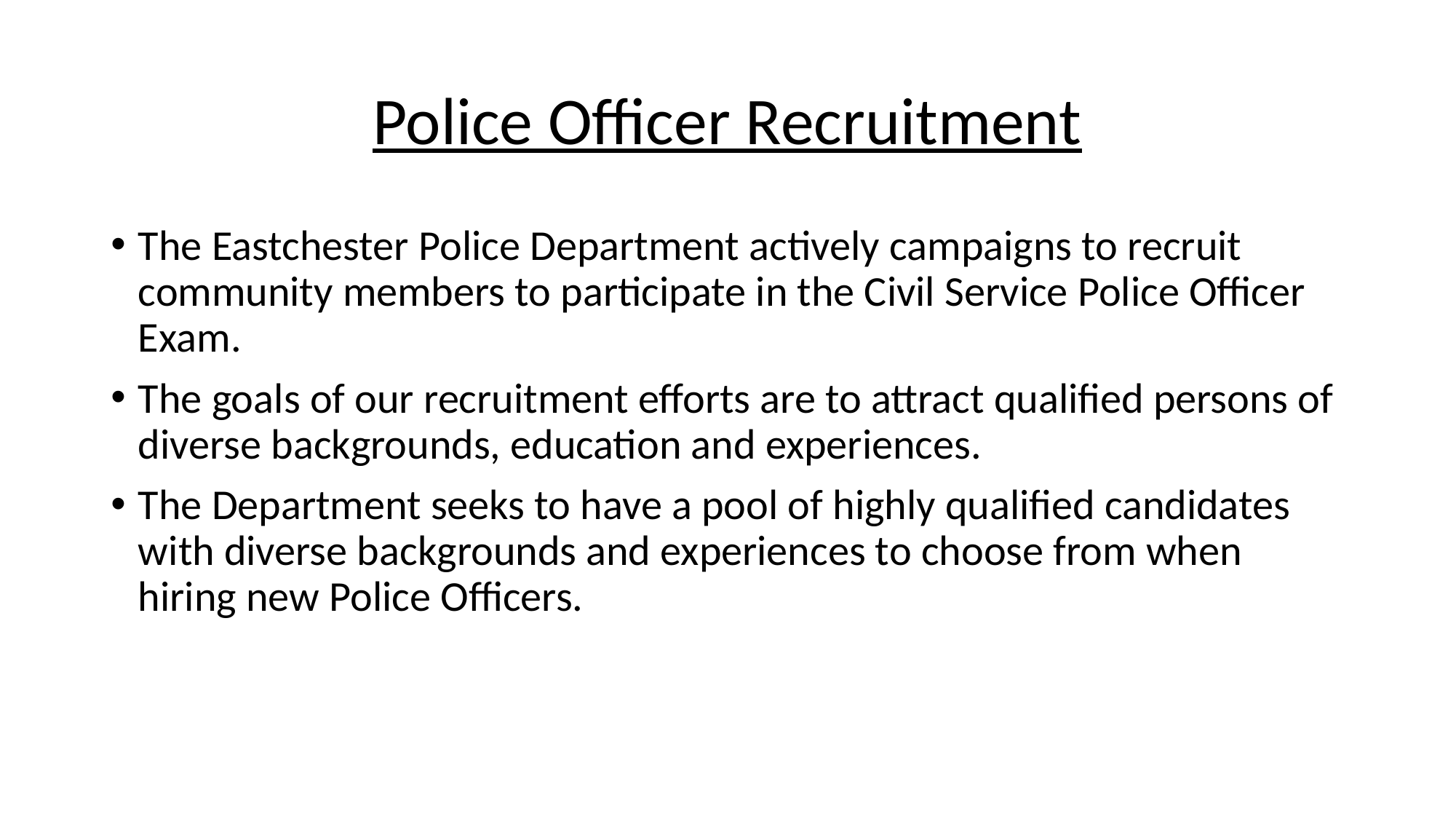

# Police Officer Recruitment
The Eastchester Police Department actively campaigns to recruit community members to participate in the Civil Service Police Officer Exam.
The goals of our recruitment efforts are to attract qualified persons of diverse backgrounds, education and experiences.
The Department seeks to have a pool of highly qualified candidates with diverse backgrounds and experiences to choose from when hiring new Police Officers.